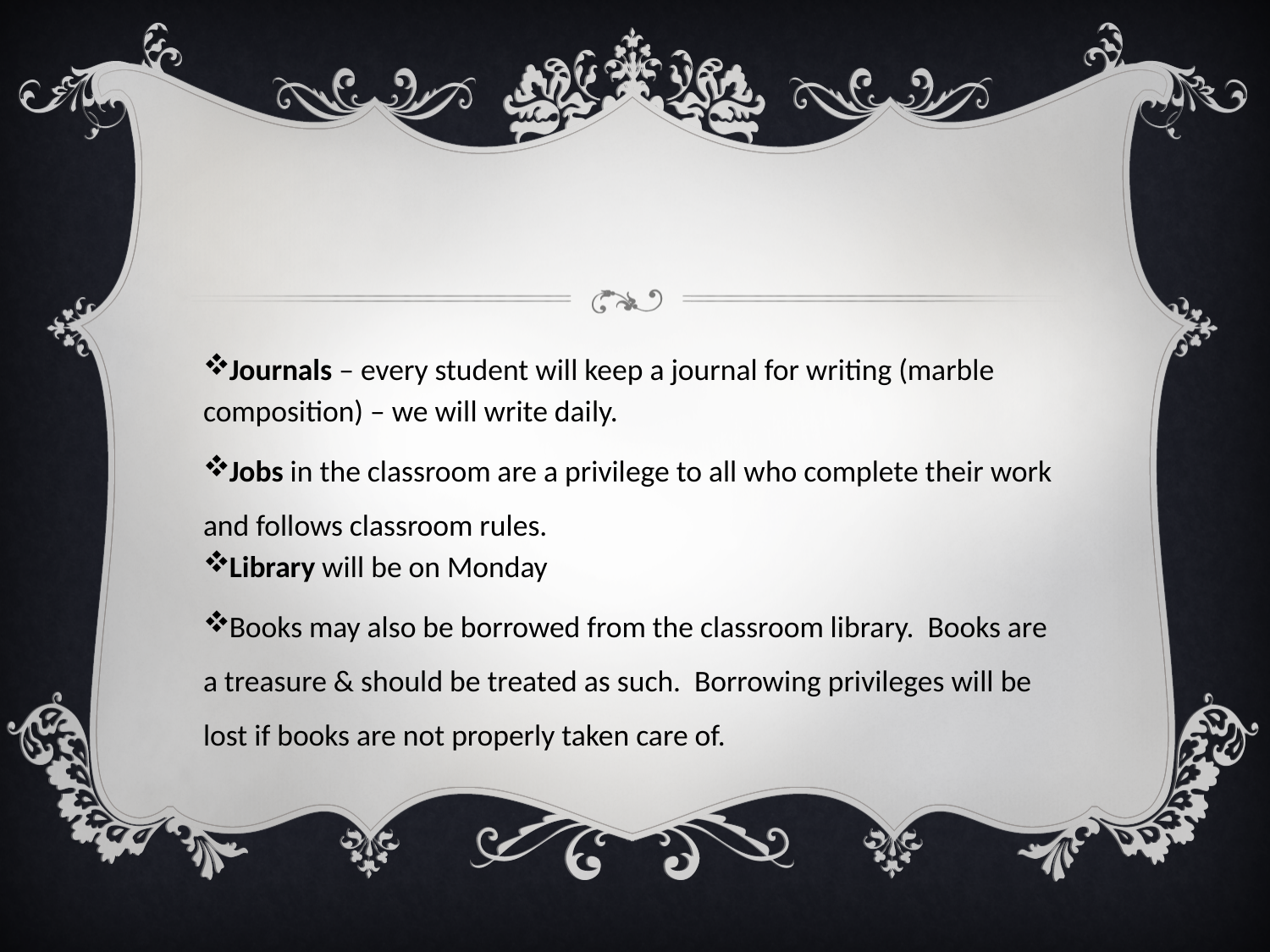

#
Journals – every student will keep a journal for writing (marble composition) – we will write daily.
Jobs in the classroom are a privilege to all who complete their work and follows classroom rules.
Library will be on Monday
Books may also be borrowed from the classroom library.  Books are a treasure & should be treated as such.  Borrowing privileges will be lost if books are not properly taken care of.